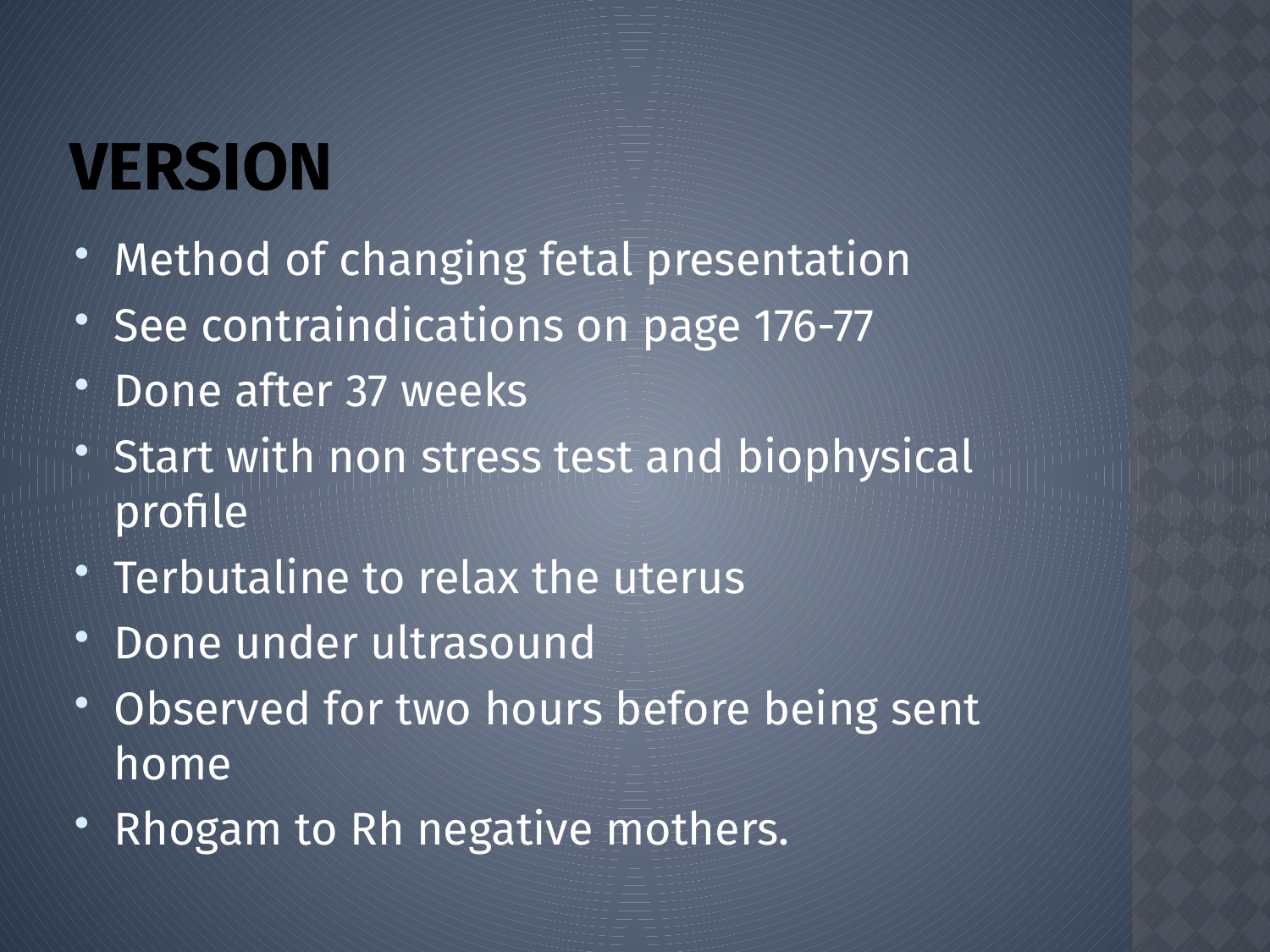

# VERSION
Method of changing fetal presentation
See contraindications on page 176-77
Done after 37 weeks
Start with non stress test and biophysical profile
Terbutaline to relax the uterus
Done under ultrasound
Observed for two hours before being sent home
Rhogam to Rh negative mothers.